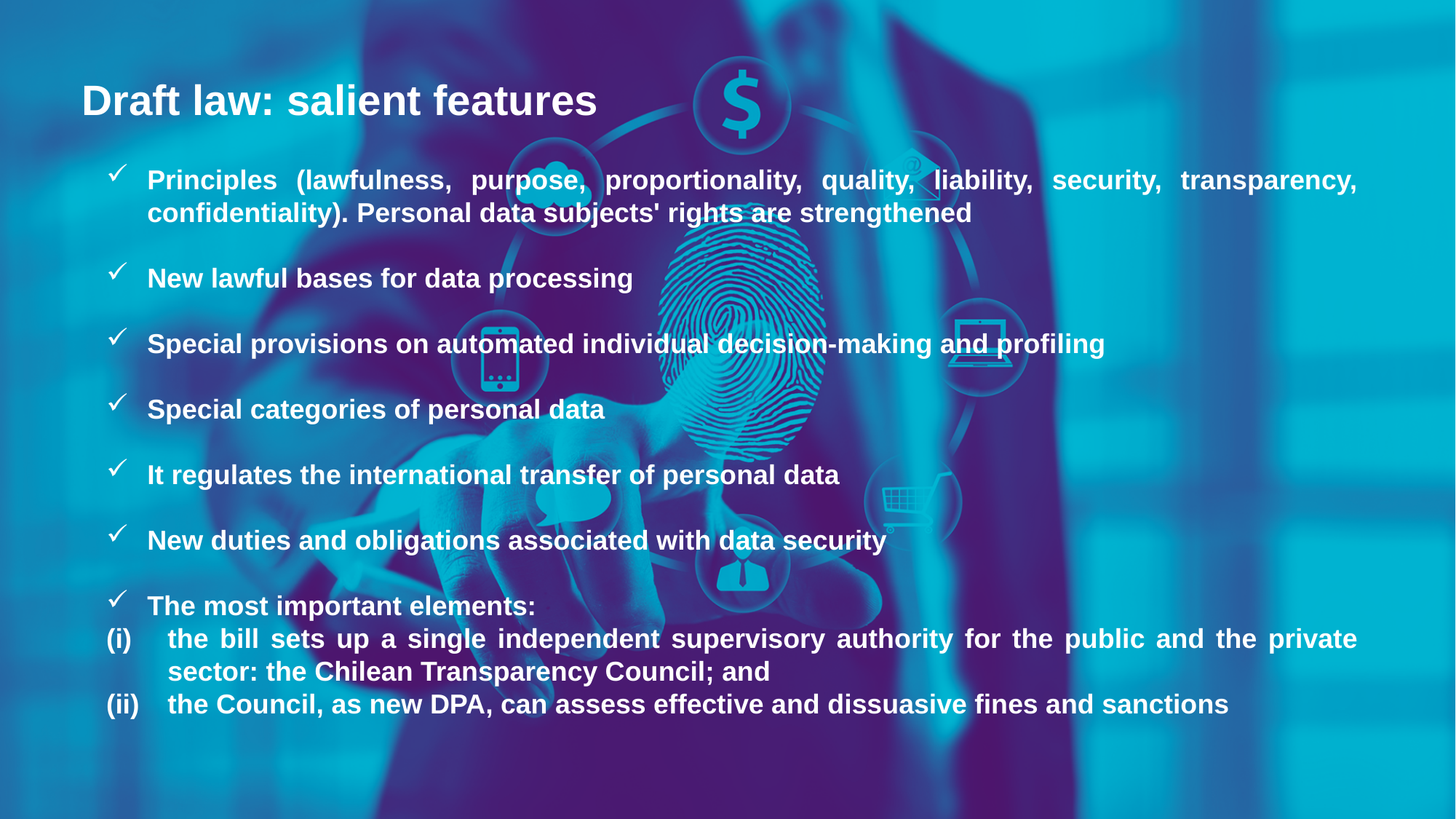

Draft law: salient features
Principles (lawfulness, purpose, proportionality, quality, liability, security, transparency, confidentiality). Personal data subjects' rights are strengthened

New lawful bases for data processing

Special provisions on automated individual decision-making and profiling

Special categories of personal data

It regulates the international transfer of personal data

New duties and obligations associated with data security

The most important elements:
the bill sets up a single independent supervisory authority for the public and the private sector: the Chilean Transparency Council; and
the Council, as new DPA, can assess effective and dissuasive fines and sanctions